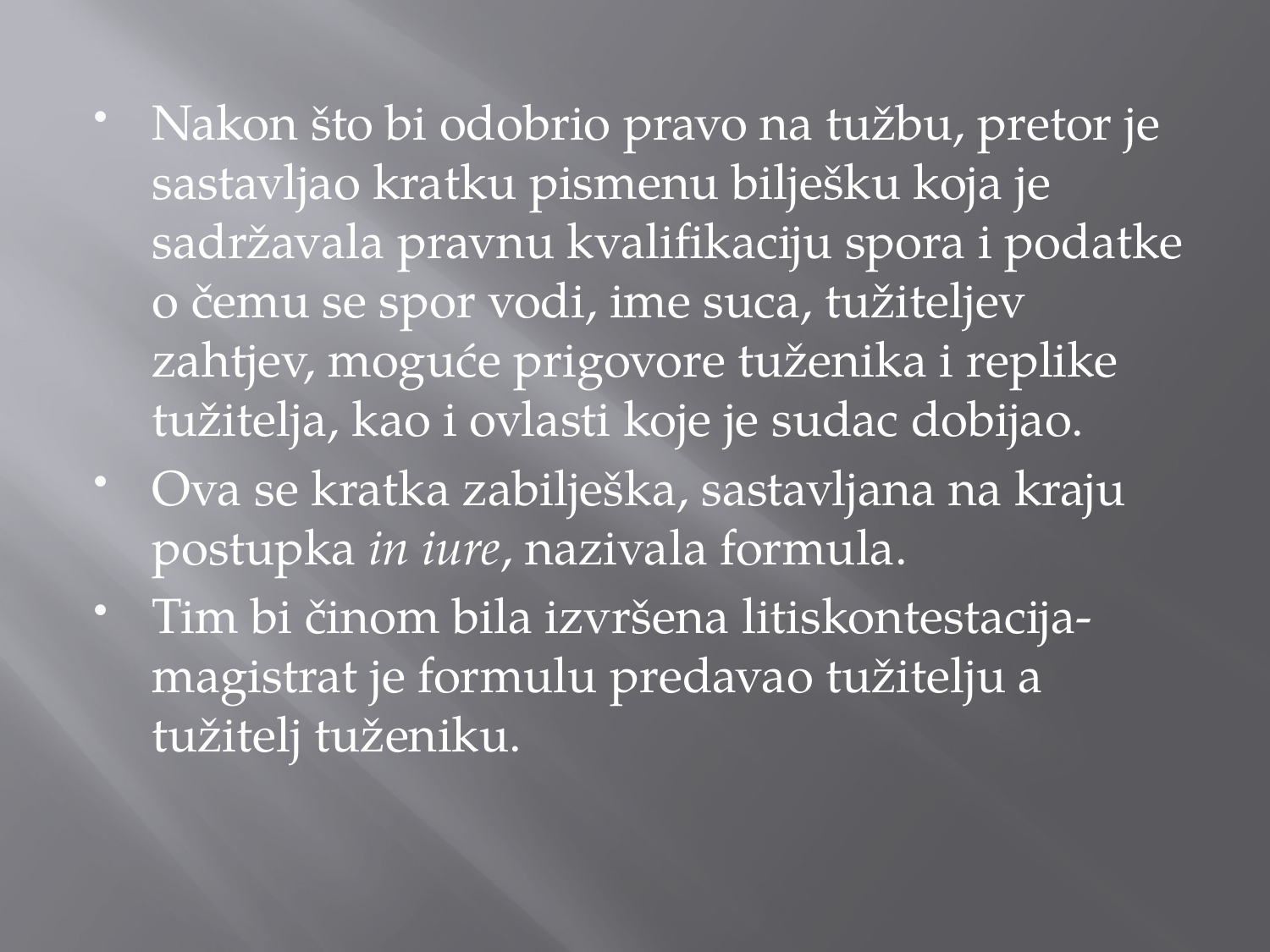

Nakon što bi odobrio pravo na tužbu, pretor je sastavljao kratku pismenu bilješku koja je sadržavala pravnu kvalifikaciju spora i podatke o čemu se spor vodi, ime suca, tužiteljev zahtjev, moguće prigovore tuženika i replike tužitelja, kao i ovlasti koje je sudac dobijao.
Ova se kratka zabilješka, sastavljana na kraju postupka in iure, nazivala formula.
Tim bi činom bila izvršena litiskontestacija- magistrat je formulu predavao tužitelju a tužitelj tuženiku.